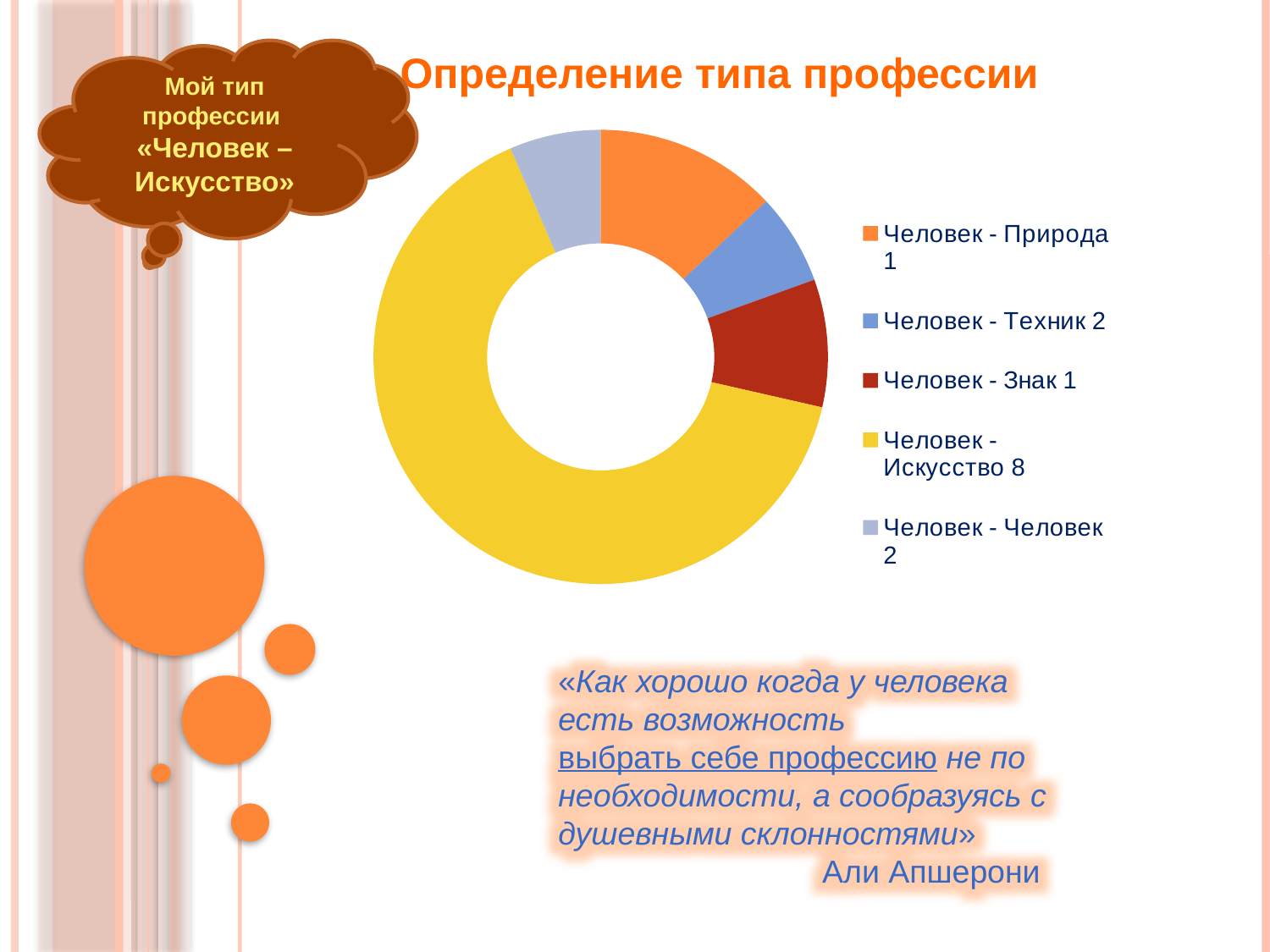

Мой тип профессии
«Человек – Искусство»
Определение типа профессии

### Chart

| Category | Продажи |
|---|---|
| Человек - Природа 1 | 2.0 |
| Человек - Техник 2 | 1.0 |
| Человек - Знак 1 | 1.4 |
| Человек - Искусство 8 | 10.0 |
| Человек - Человек 2 | 1.0 |
«Как хорошо когда у человека есть возможность выбрать себе профессию не по необходимости, а сообразуясь с душевными склонностями»
Али Апшерони